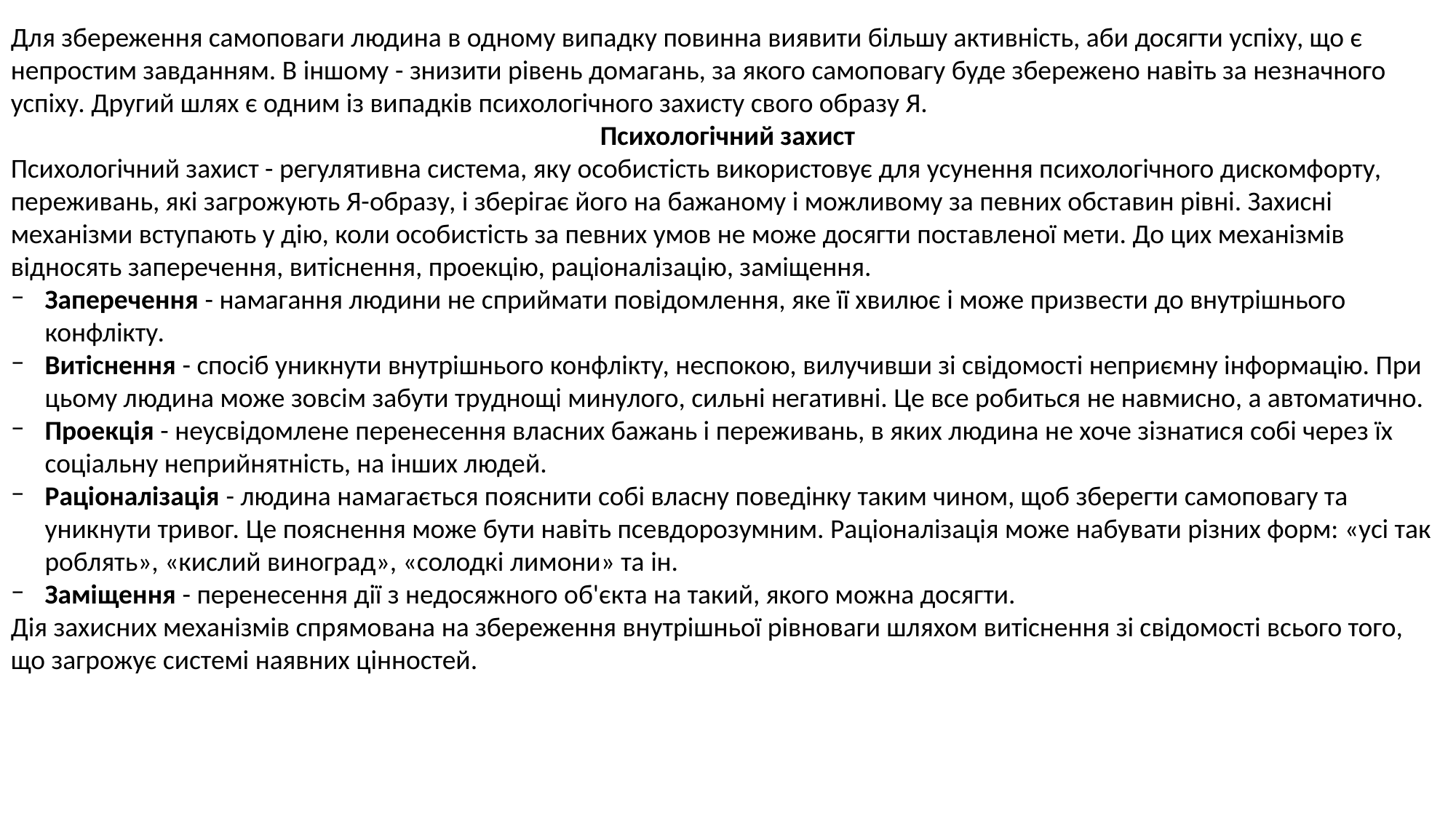

Для збереження самоповаги людина в одному випадку повинна виявити більшу активність, аби досягти успіху, що є непростим завданням. В іншому - знизити рівень домагань, за якого самоповагу буде збережено навіть за незначного успіху. Другий шлях є одним із випадків психологічного захисту свого образу Я.
Психологічний захист
Психологічний захист - регулятивна система, яку особистість використовує для усунення психологічного дискомфорту, переживань, які загрожують Я-образу, і зберігає його на бажаному і можливому за певних обставин рівні. Захисні механізми вступають у дію, коли особистість за певних умов не може досягти поставленої мети. До цих механізмів відносять заперечення, витіснення, проекцію, раціоналізацію, заміщення.
Заперечення - намагання людини не сприймати повідомлення, яке її хвилює і може призвести до внутрішнього конфлікту.
Витіснення - спосіб уникнути внутрішнього конфлікту, неспокою, вилучивши зі свідомості неприємну інформацію. При цьому людина може зовсім забути труднощі минулого, сильні негативні. Це все робиться не навмисно, а автоматично.
Проекція - неусвідомлене перенесення власних бажань і переживань, в яких людина не хоче зізнатися собі через їх соціальну неприйнятність, на інших людей.
Раціоналізація - людина намагається пояснити собі власну поведінку таким чином, щоб зберегти самоповагу та уникнути тривог. Це пояснення може бути навіть псевдорозумним. Раціоналізація може набувати різних форм: «усі так роблять», «кислий виноград», «солодкі лимони» та ін.
Заміщення - перенесення дії з недосяжного об'єкта на такий, якого можна досягти.
Дія захисних механізмів спрямована на збереження внутрішньої рівноваги шляхом витіснення зі свідомості всього того, що загрожує системі наявних цінностей.